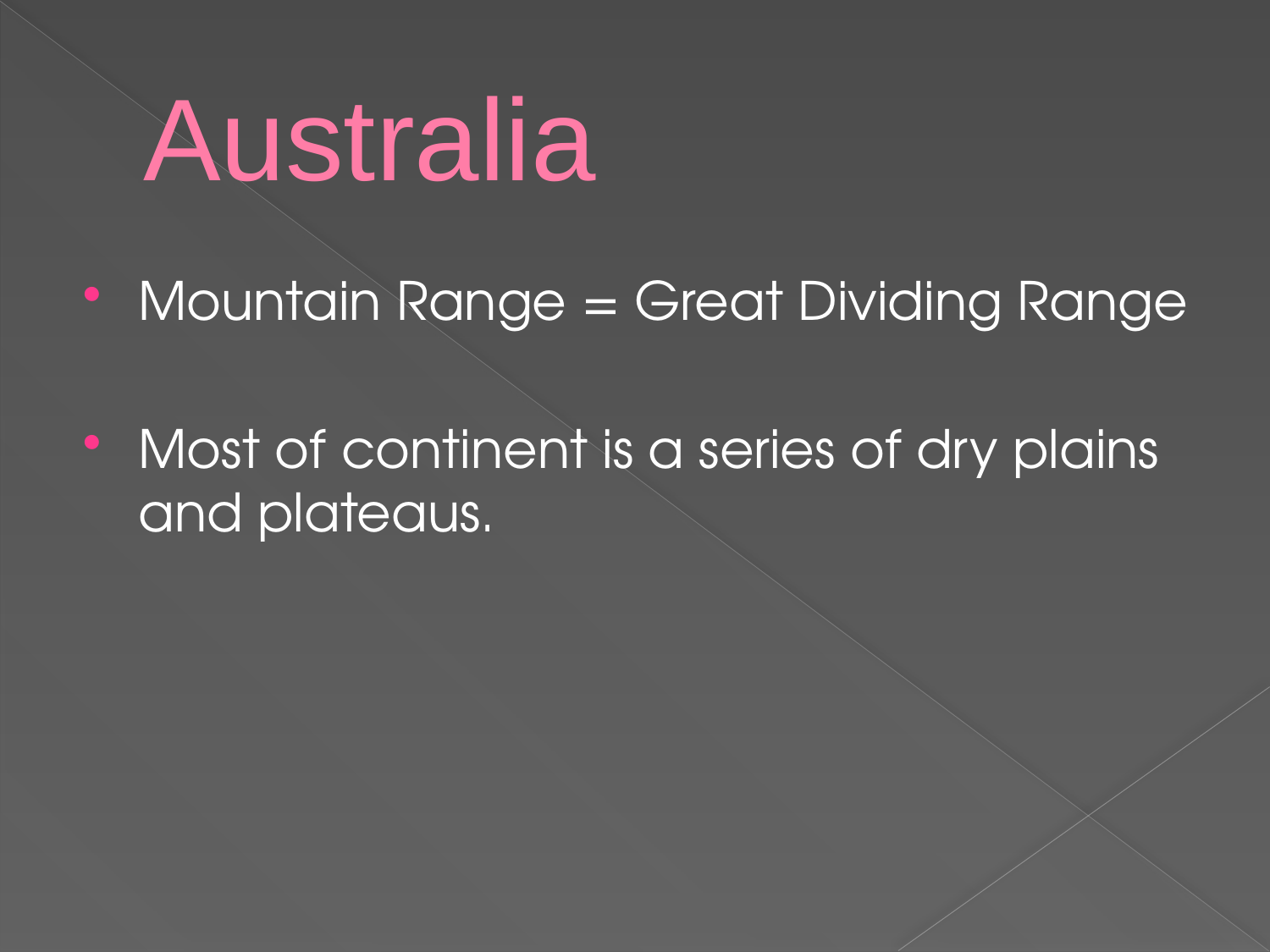

# Australia
Mountain Range = Great Dividing Range

Most of continent is a series of dry plains and plateaus.